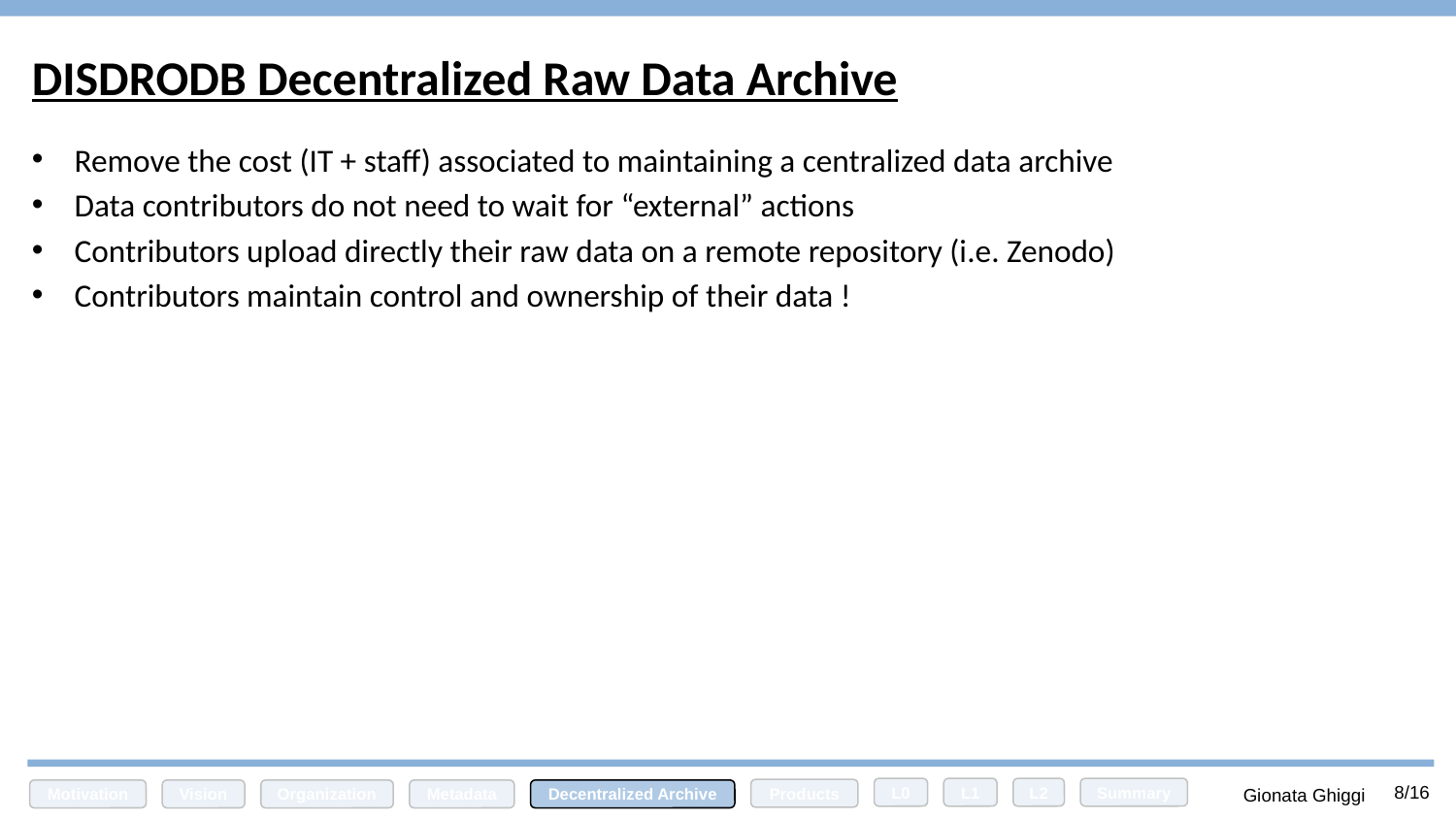

# DISDRODB Decentralized Raw Data Archive
Remove the cost (IT + staff) associated to maintaining a centralized data archive
Data contributors do not need to wait for “external” actions
Contributors upload directly their raw data on a remote repository (i.e. Zenodo)
Contributors maintain control and ownership of their data !